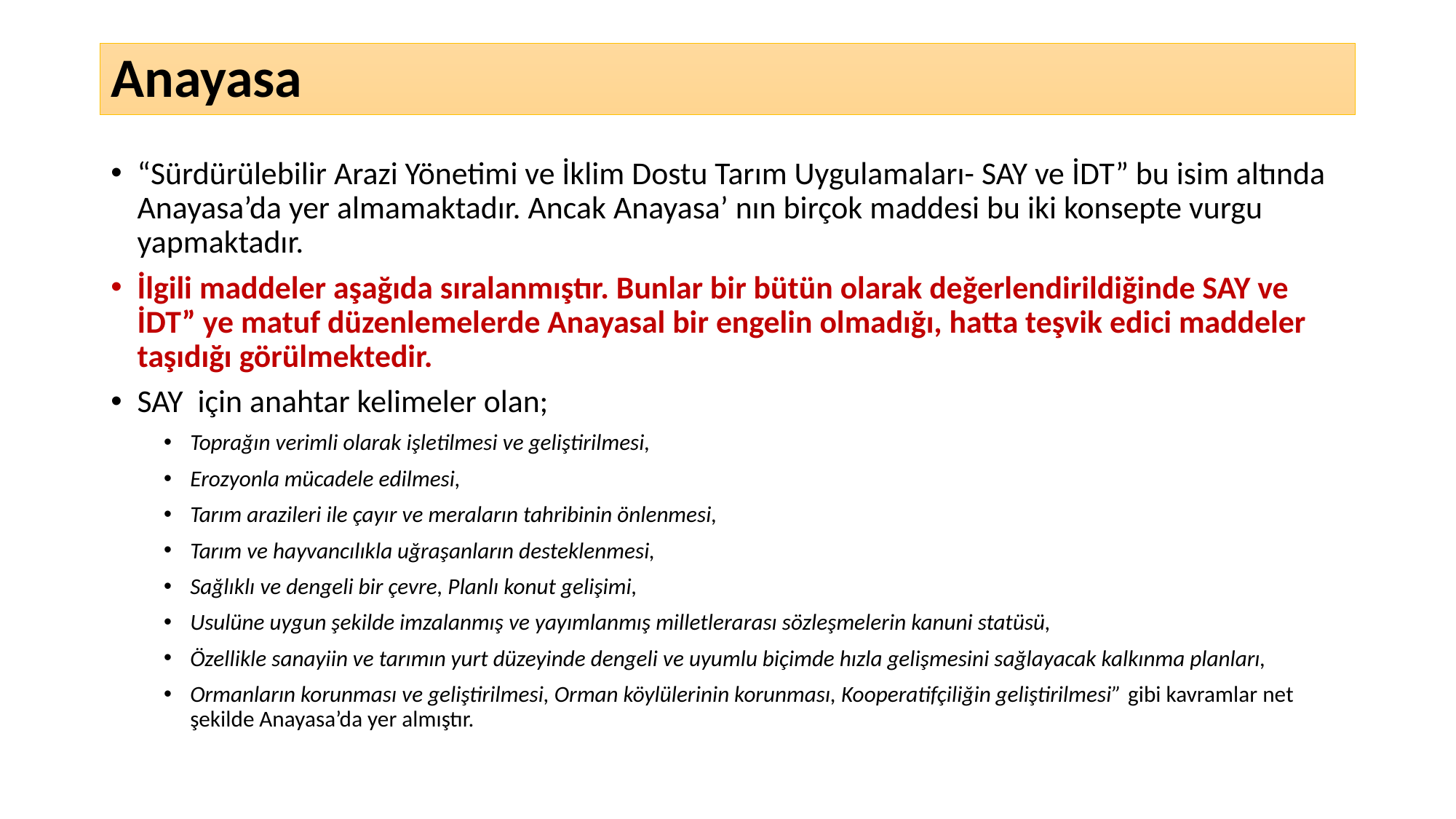

# Anayasa
“Sürdürülebilir Arazi Yönetimi ve İklim Dostu Tarım Uygulamaları- SAY ve İDT” bu isim altında Anayasa’da yer almamaktadır. Ancak Anayasa’ nın birçok maddesi bu iki konsepte vurgu yapmaktadır.
İlgili maddeler aşağıda sıralanmıştır. Bunlar bir bütün olarak değerlendirildiğinde SAY ve İDT” ye matuf düzenlemelerde Anayasal bir engelin olmadığı, hatta teşvik edici maddeler taşıdığı görülmektedir.
SAY  için anahtar kelimeler olan;
Toprağın verimli olarak işletilmesi ve geliştirilmesi,
Erozyonla mücadele edilmesi,
Tarım arazileri ile çayır ve meraların tahribinin önlenmesi,
Tarım ve hayvancılıkla uğraşanların desteklenmesi,
Sağlıklı ve dengeli bir çevre, Planlı konut gelişimi,
Usulüne uygun şekilde imzalanmış ve yayımlanmış milletlerarası sözleşmelerin kanuni statüsü,
Özellikle sanayiin ve tarımın yurt düzeyinde dengeli ve uyumlu biçimde hızla gelişmesini sağlayacak kalkınma planları,
Ormanların korunması ve geliştirilmesi, Orman köylülerinin korunması, Kooperatifçiliğin geliştirilmesi” gibi kavramlar net şekilde Anayasa’da yer almıştır.